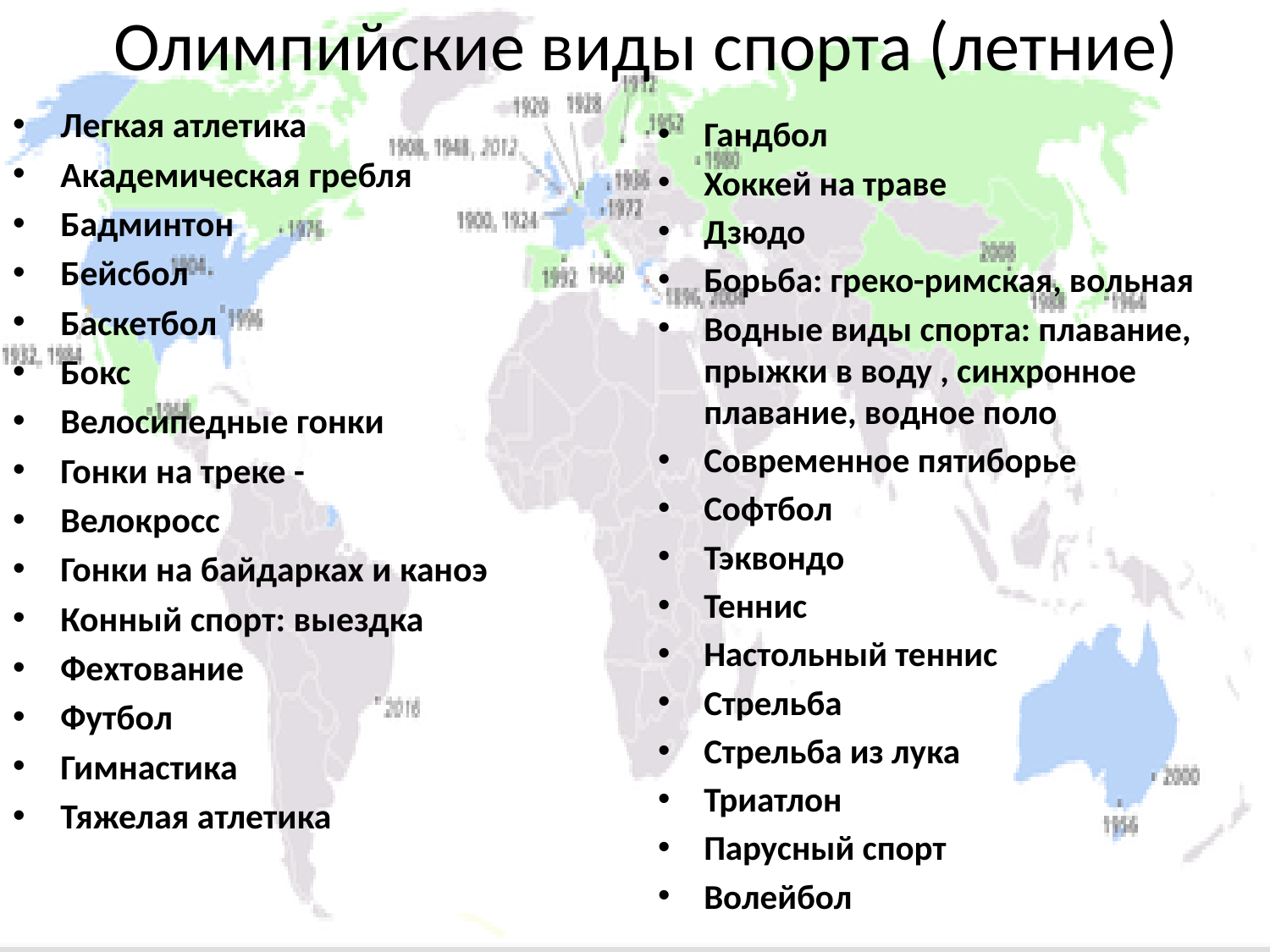

# Олимпийские виды спорта (летние)
Легкая атлетика
Академическая гребля
Бадминтон
Бейсбол
Баскетбол
Бокс
Велосипедные гонки
Гонки на треке -
Велокросс
Гонки на байдарках и каноэ
Конный спорт: выездка
Фехтование
Футбол
Гимнастика
Тяжелая атлетика
Гандбол
Хоккей на траве
Дзюдо
Борьба: греко-римская, вольная
Водные виды спорта: плавание, прыжки в воду , синхронное плавание, водное поло
Современное пятиборье
Софтбол
Тэквондо
Теннис
Настольный теннис
Стрельба
Стрельба из лука
Триатлон
Парусный спорт
Волейбол